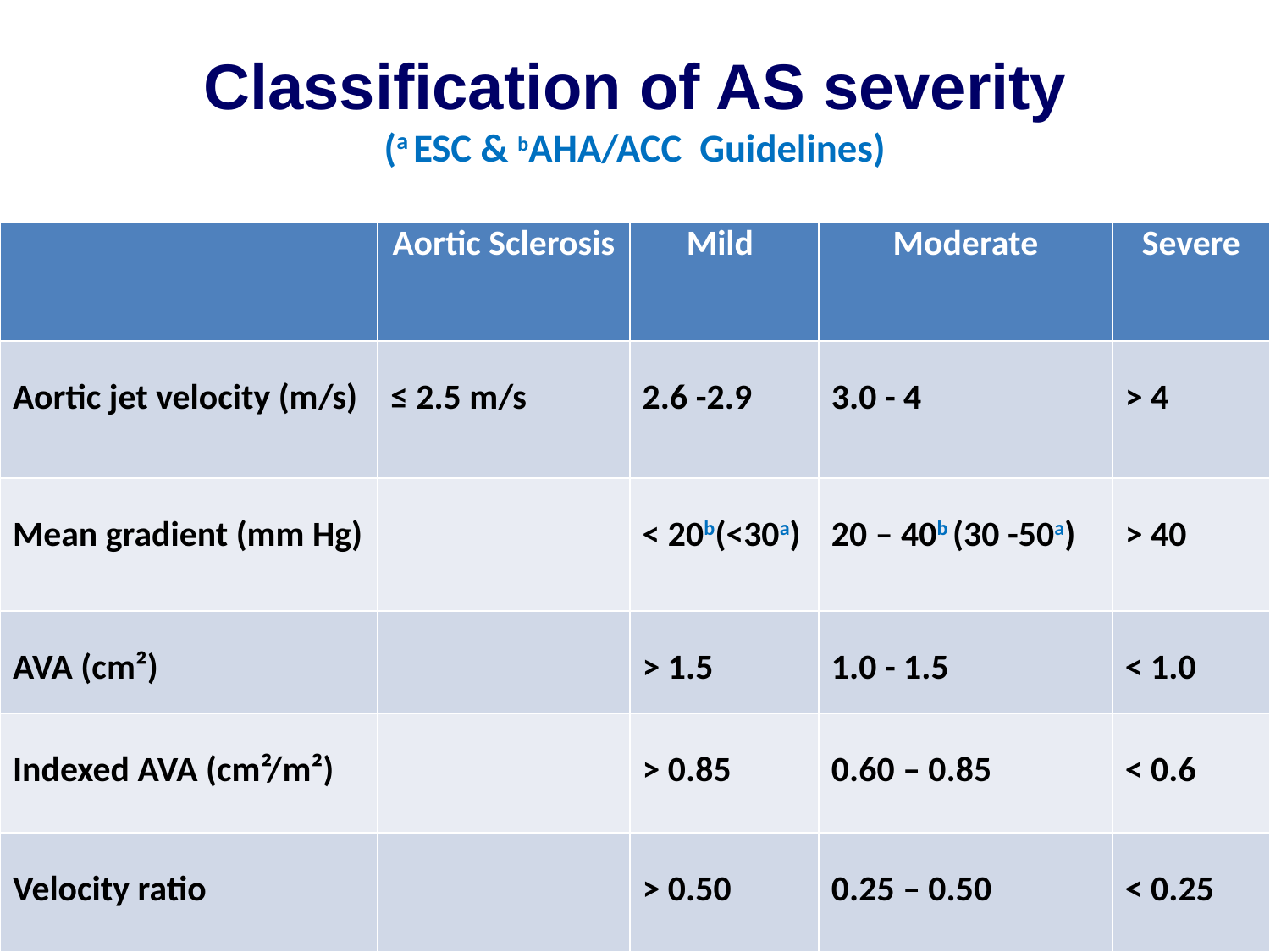

# Classification of AS severity (a ESC & bAHA/ACC  Guidelines)
|  | Aortic Sclerosis | Mild | Moderate | Severe |
| --- | --- | --- | --- | --- |
| Aortic jet velocity (m/s) | ≤ 2.5 m/s | 2.6 -2.9 | 3.0 - 4 | > 4 |
| Mean gradient (mm Hg) |  | < 20b(<30a) | 20 – 40b (30 -50a) | > 40 |
| AVA (cm²) |  | > 1.5 | 1.0 - 1.5 | < 1.0 |
| Indexed AVA (cm²/m²) |  | > 0.85 | 0.60 – 0.85 | < 0.6 |
| Velocity ratio |  | > 0.50 | 0.25 – 0.50 | < 0.25 |